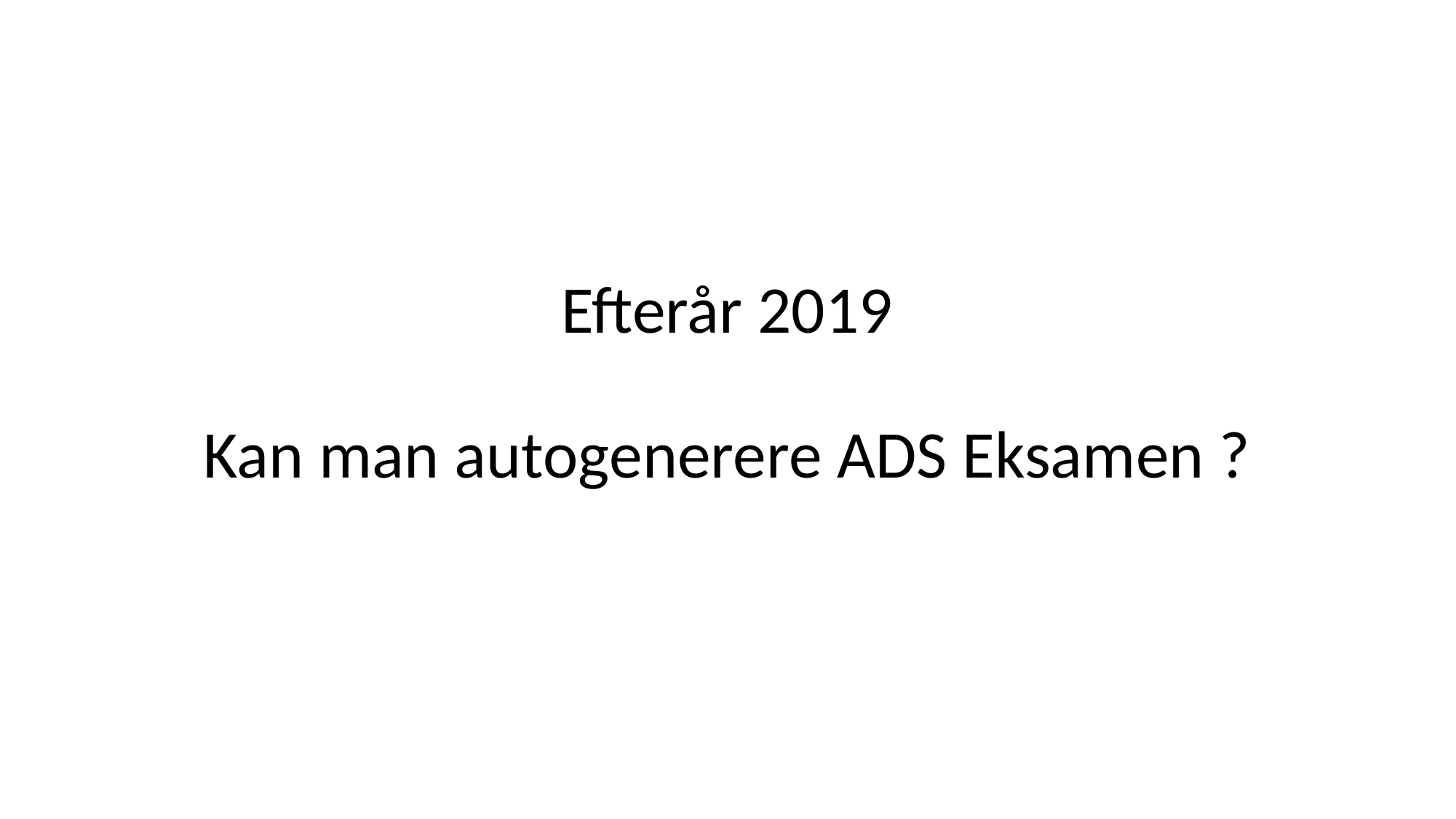

# Efterår 2019 Kan man autogenerere ADS Eksamen ?